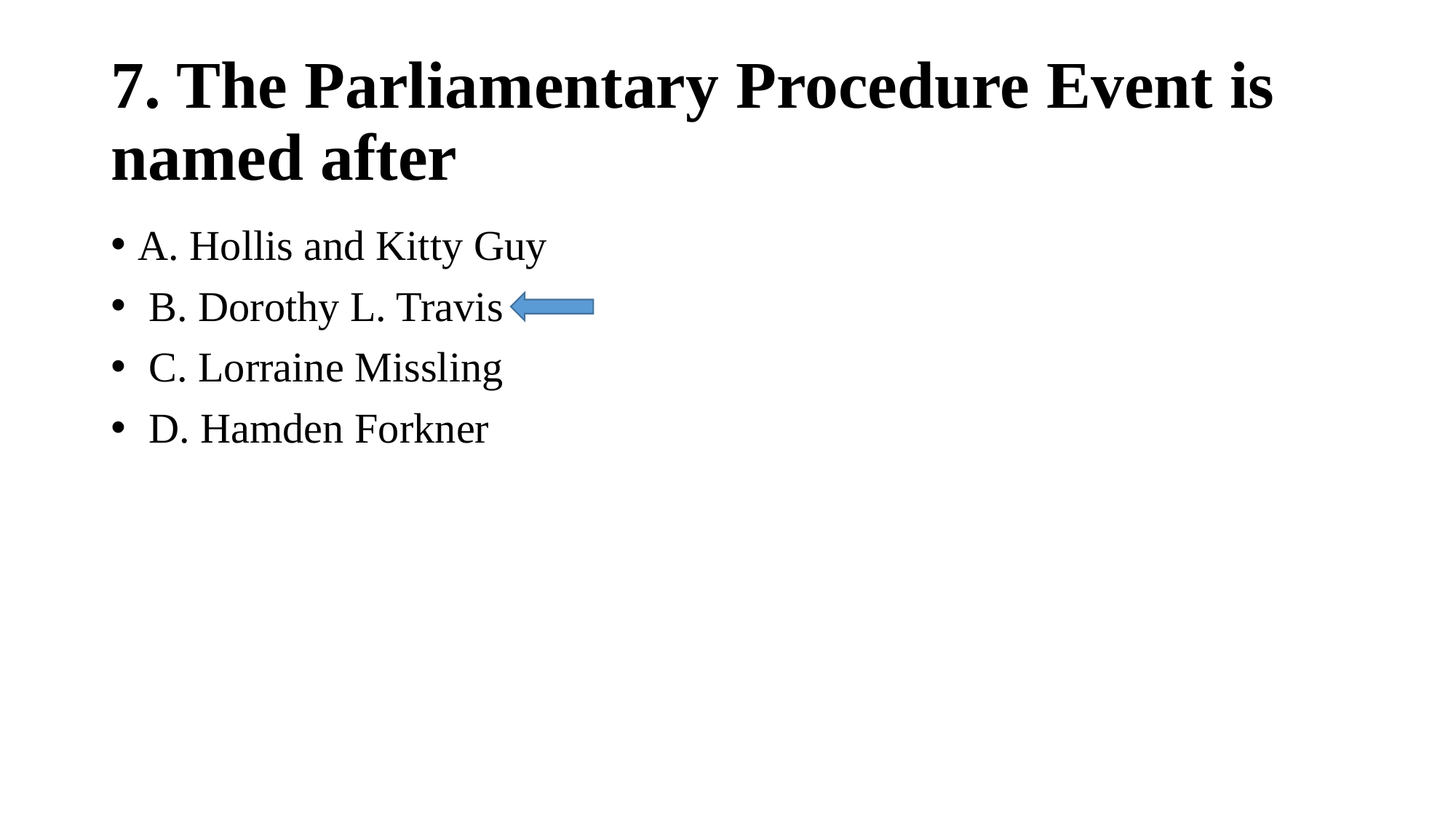

# 7. The Parliamentary Procedure Event is named after
A. Hollis and Kitty Guy
 B. Dorothy L. Travis
 C. Lorraine Missling
 D. Hamden Forkner